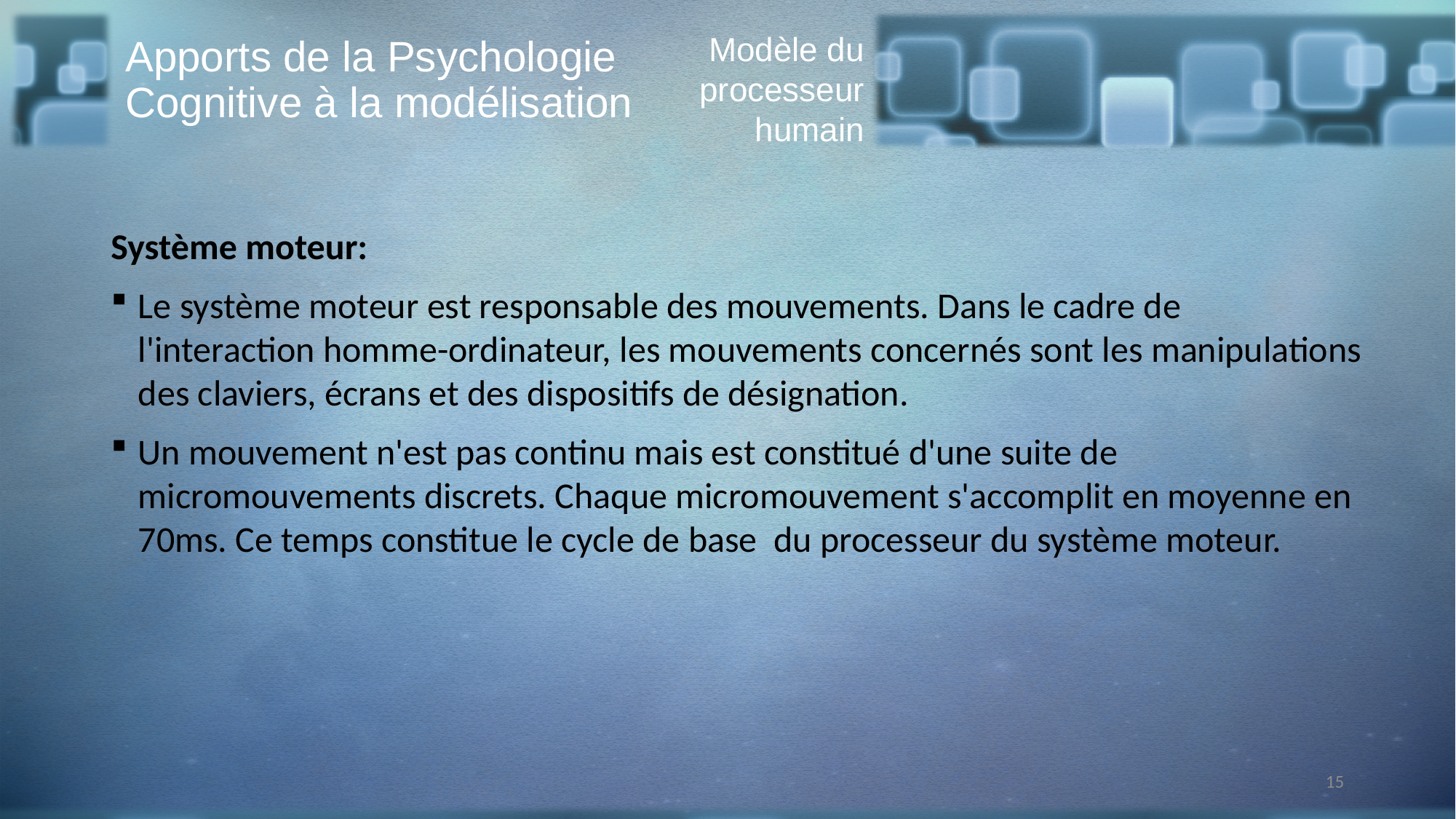

Apports de la Psychologie Cognitive à la modélisation
Modèle du processeur humain
Système moteur:
Le système moteur est responsable des mouvements. Dans le cadre de l'interaction homme-ordinateur, les mouvements concernés sont les manipulations des claviers, écrans et des dispositifs de désignation.
Un mouvement n'est pas continu mais est constitué d'une suite de micromouvements discrets. Chaque micromouvement s'accomplit en moyenne en 70ms. Ce temps constitue le cycle de base  du processeur du système moteur.

15